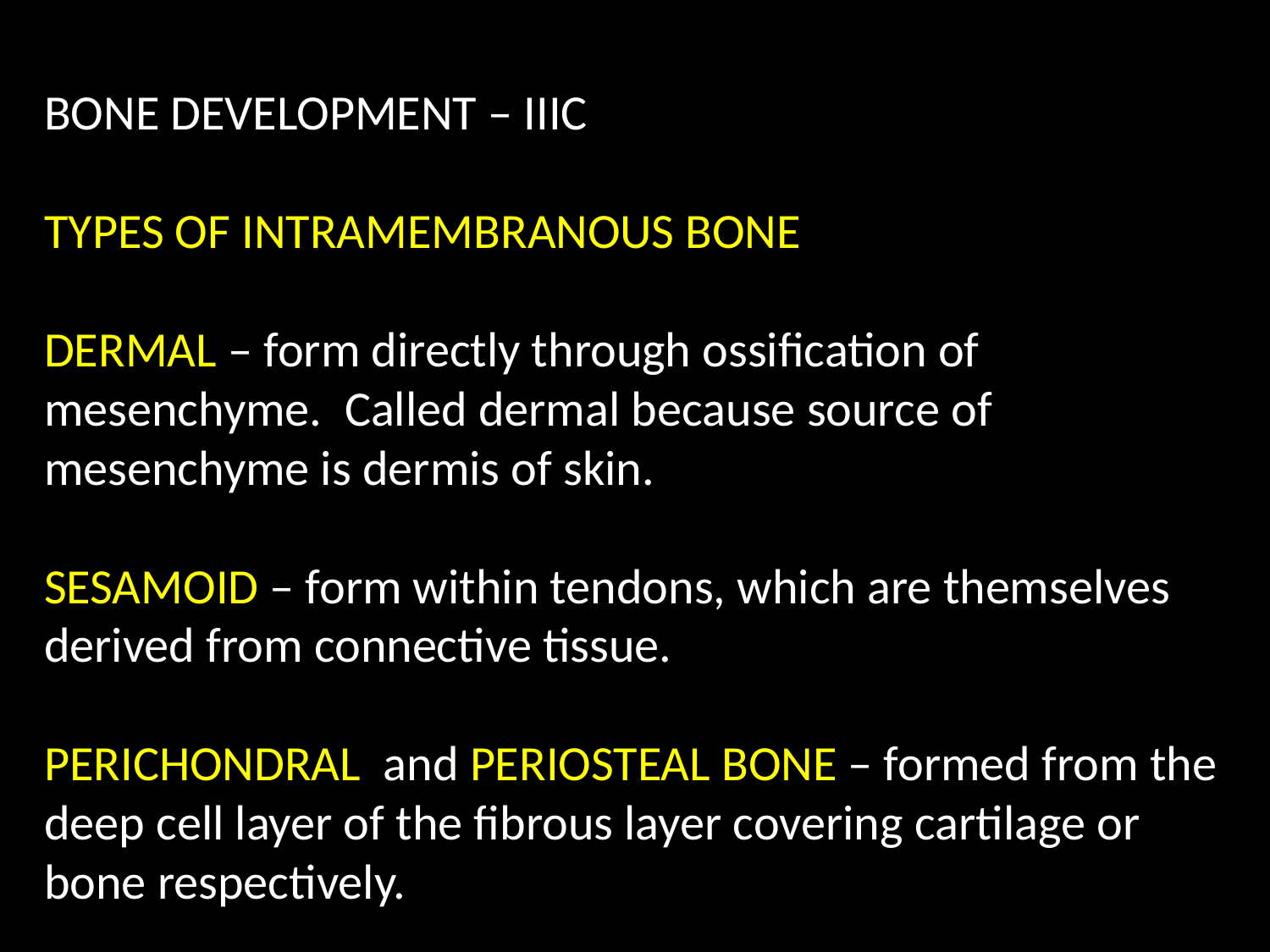

BONE DEVELOPMENT – IIIC

TYPES OF INTRAMEMBRANOUS BONE

DERMAL – form directly through ossification of mesenchyme.  Called dermal because source of mesenchyme is dermis of skin.

SESAMOID – form within tendons, which are themselves derived from connective tissue.

PERICHONDRAL  and PERIOSTEAL BONE – formed from the deep cell layer of the fibrous layer covering cartilage or bone respectively.